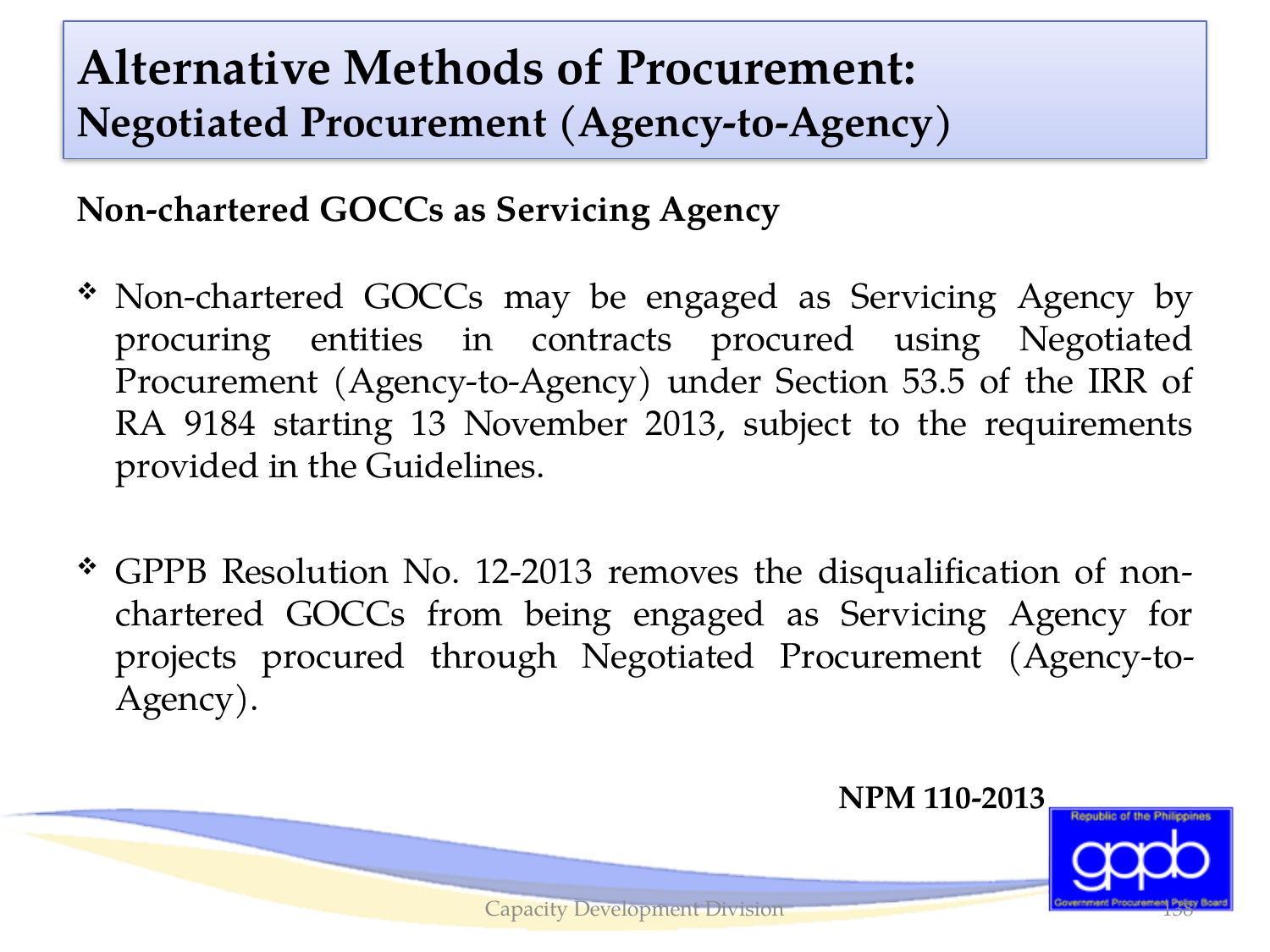

# Alternative Methods of Procurement: Negotiated Procurement (Agency-to-Agency)
Non-chartered GOCCs as Servicing Agency

Non-chartered GOCCs may be engaged as Servicing Agency by procuring entities in contracts procured using Negotiated Procurement (Agency-to-Agency) under Section 53.5 of the IRR of RA 9184 starting 13 November 2013, subject to the requirements provided in the Guidelines.

GPPB Resolution No. 12-2013 removes the disqualification of non-chartered GOCCs from being engaged as Servicing Agency for projects procured through Negotiated Procurement (Agency-to-Agency).

					               	NPM 110-2013

Capacity Development Division
138